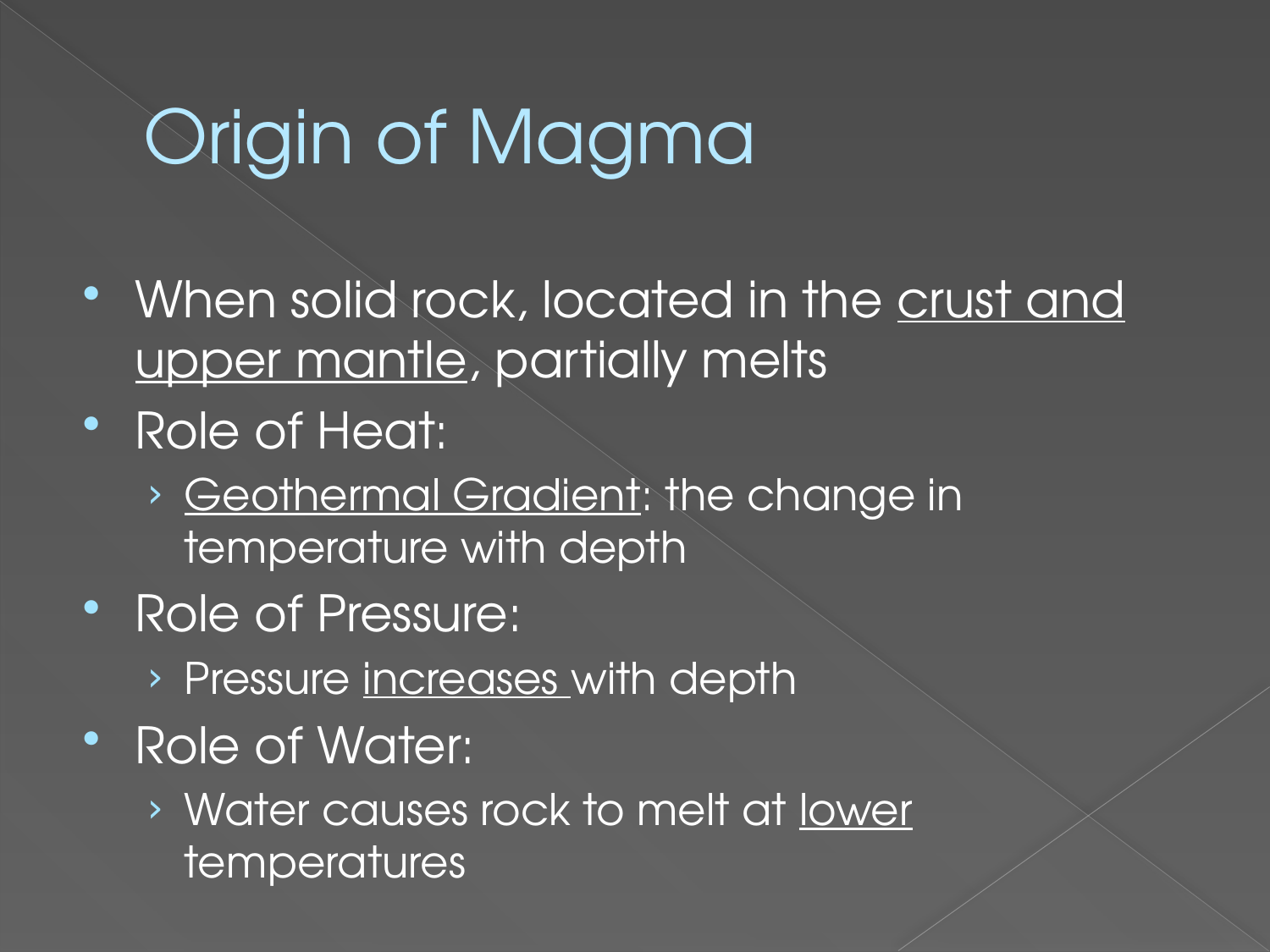

# Origin of Magma
When solid rock, located in the crust and upper mantle, partially melts
Role of Heat:
Geothermal Gradient: the change in temperature with depth
Role of Pressure:
Pressure increases with depth
Role of Water:
Water causes rock to melt at lower temperatures